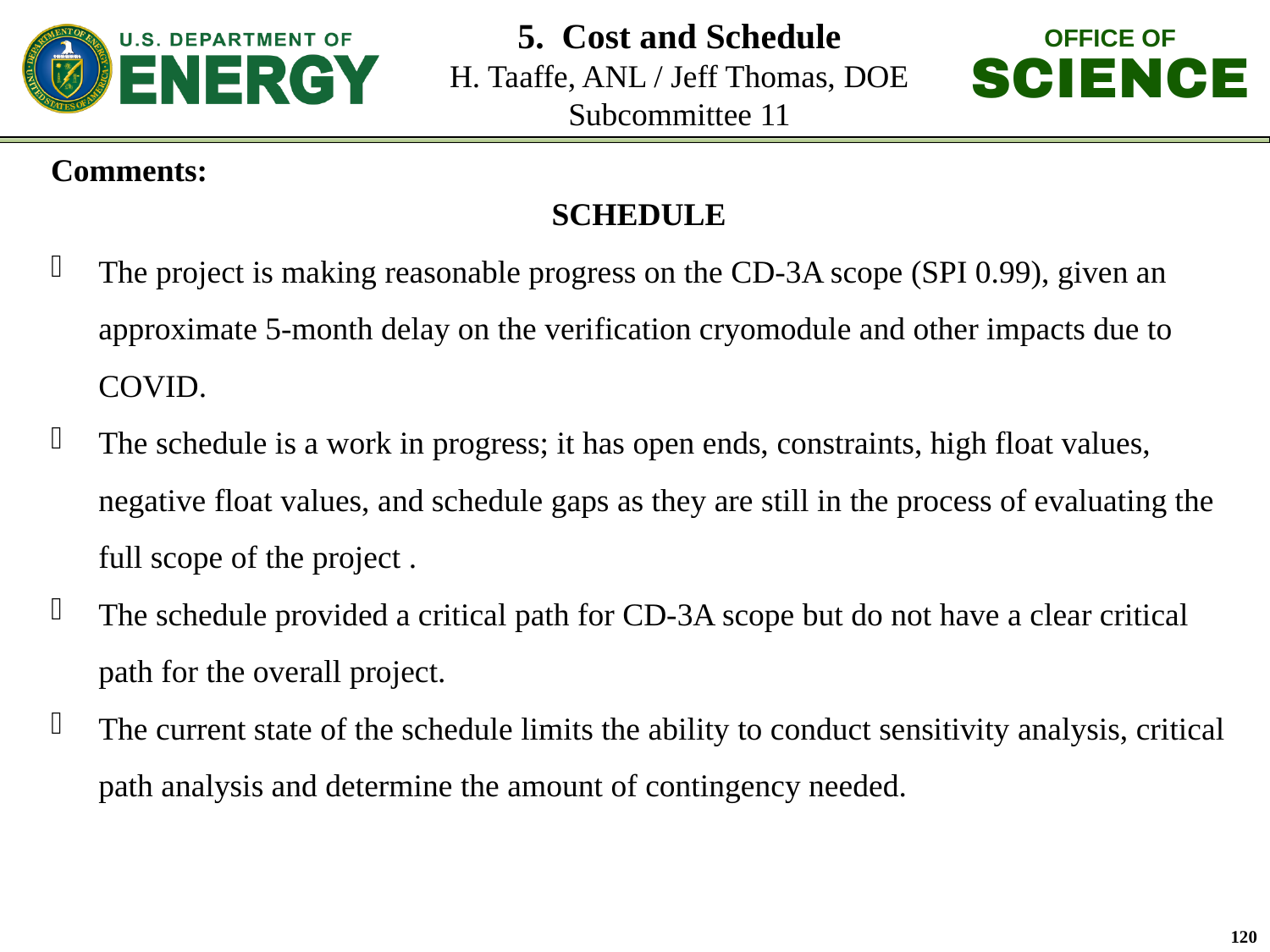

# 5.  Cost and Schedule H. Taaffe, ANL / Jeff Thomas, DOE Subcommittee 11
Comments:
SCHEDULE
The project is making reasonable progress on the CD-3A scope (SPI 0.99), given an approximate 5-month delay on the verification cryomodule and other impacts due to COVID.
The schedule is a work in progress; it has open ends, constraints, high float values, negative float values, and schedule gaps as they are still in the process of evaluating the full scope of the project .
The schedule provided a critical path for CD-3A scope but do not have a clear critical path for the overall project.
The current state of the schedule limits the ability to conduct sensitivity analysis, critical path analysis and determine the amount of contingency needed.
120